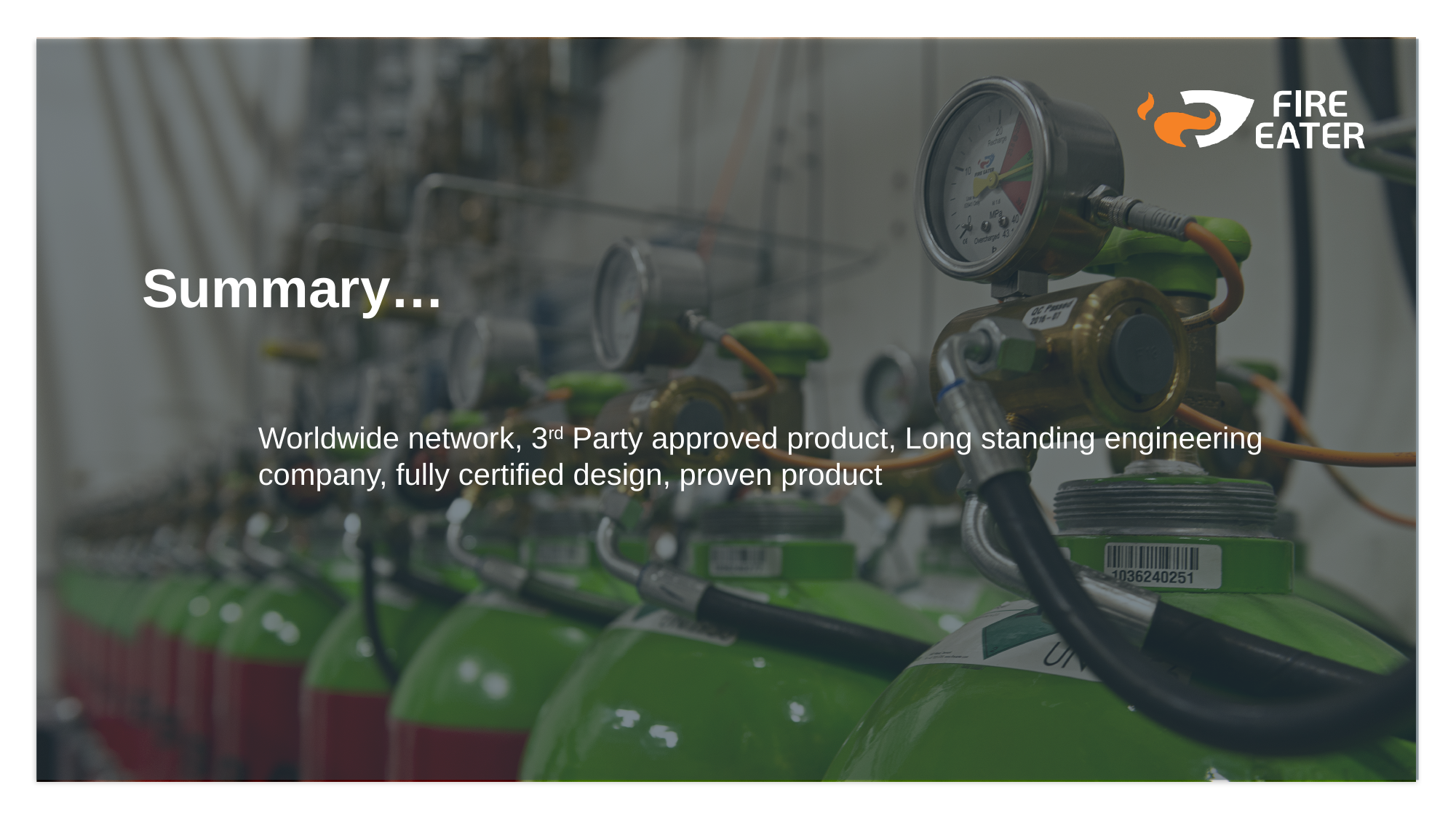

# Summary…
Worldwide network, 3rd Party approved product, Long standing engineering company, fully certified design, proven product